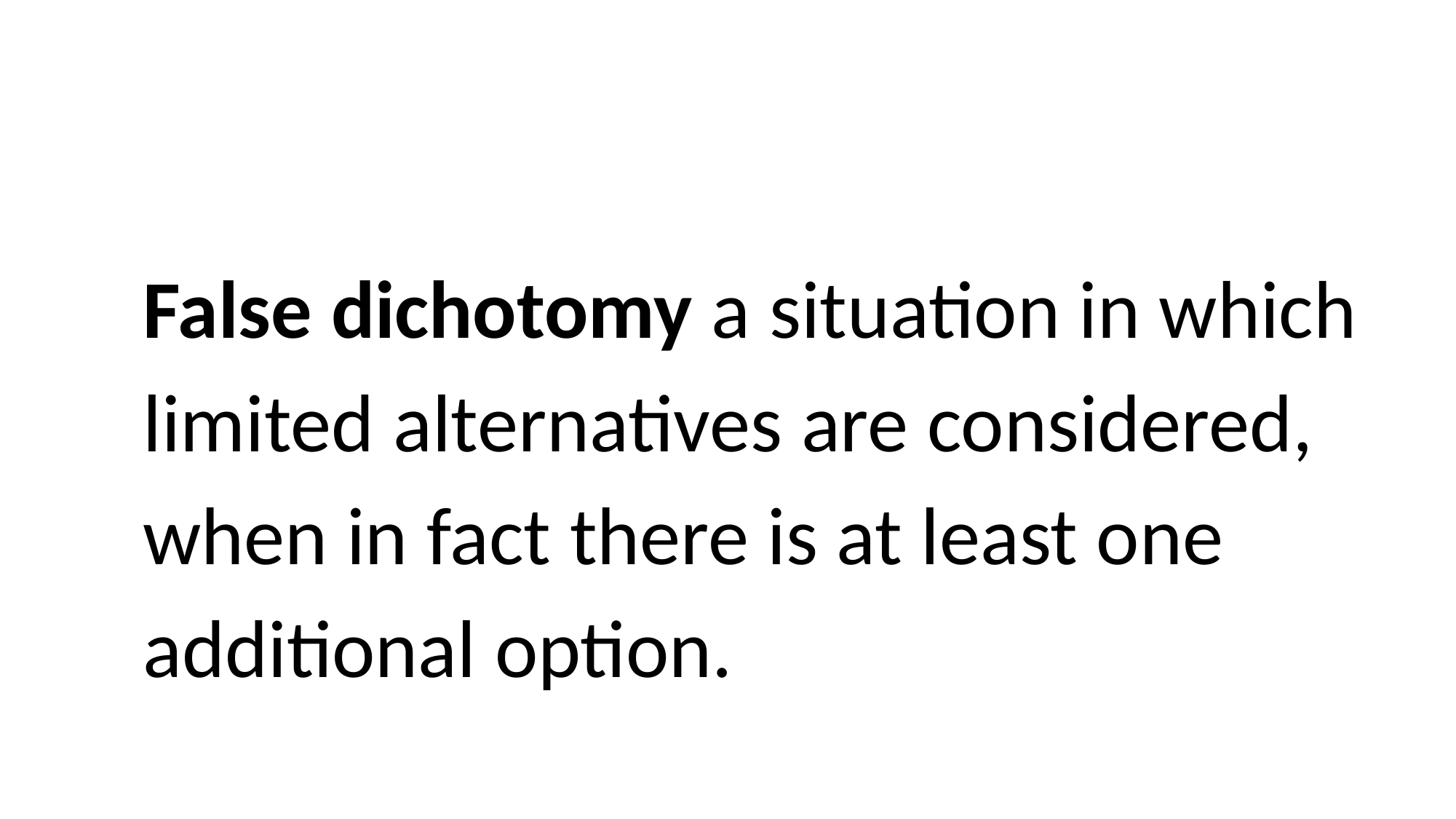

# False dichotomy a situation in which limited alternatives are considered, when in fact there is at least one additional option.